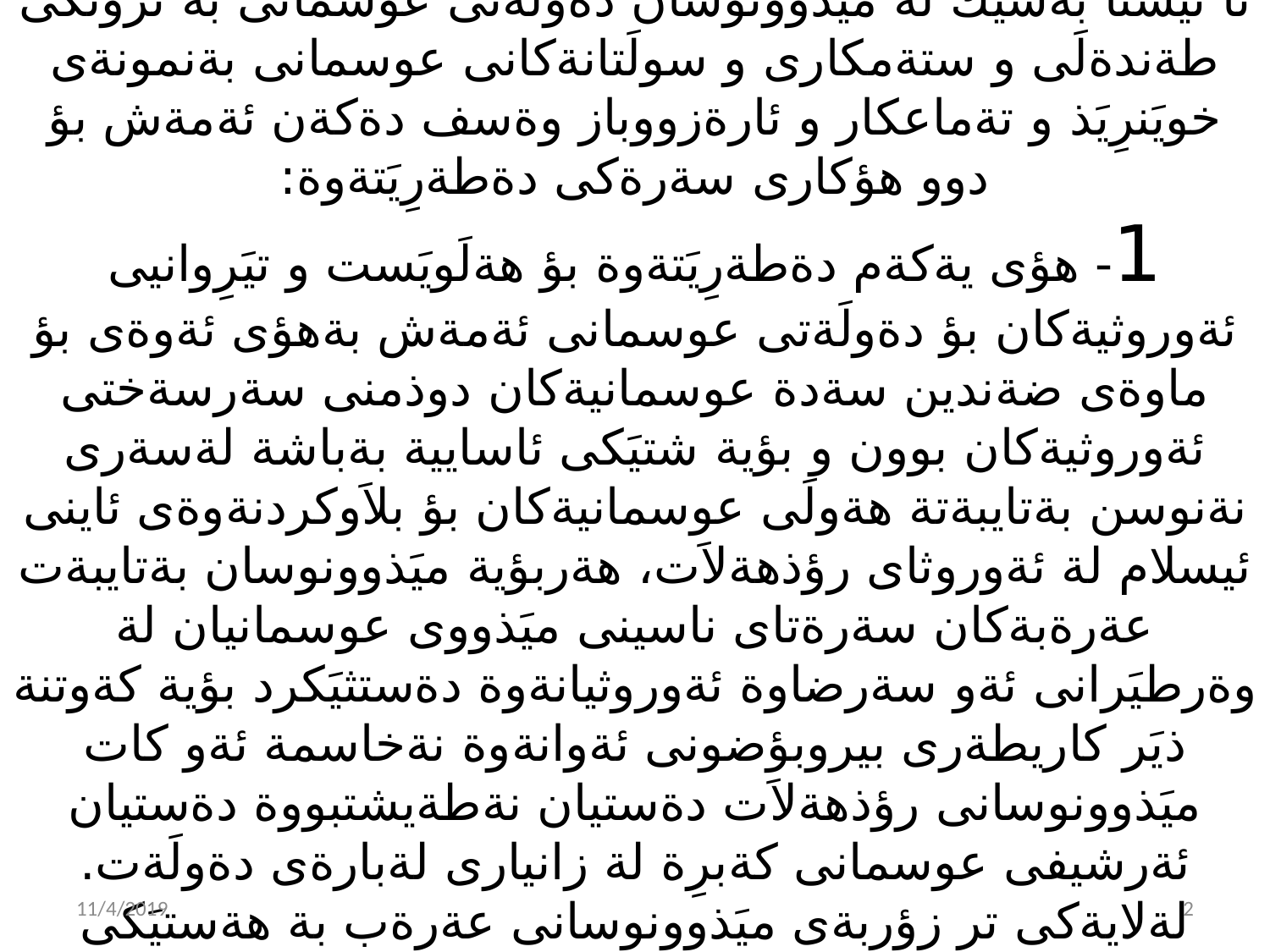

# ضةند تيَبينيةك لةبارةى رِووخانى دةولَةتى عوسمانى تا ئيَستا بةشيَك لة ميَذوونوسان دةولَةتى عوسمانى بة ترؤثكى طةندةلَى و ستةمكارى و سولَتانةكانى عوسمانى بةنمونةى خويَنرِيَذ و تةماعكار و ئارةزووباز وةسف دةكةن ئةمةش بؤ دوو هؤكارى سةرةكى دةطةرِيَتةوة: 1- هؤى يةكةم دةطةرِيَتةوة بؤ هةلَويَست و تيَرِوانيى ئةوروثيةكان بؤ دةولَةتى عوسمانى ئةمةش بةهؤى ئةوةى بؤ ماوةى ضةندين سةدة عوسمانيةكان دوذمنى سةرسةختى ئةوروثيةكان بوون و بؤية شتيَكى ئاسايية بةباشة لةسةرى نةنوسن بةتايبةتة هةولَى عوسمانيةكان بؤ بلاَوكردنةوةى ئاينى ئيسلام لة ئةوروثاى رؤذهةلاَت، هةربؤية ميَذوونوسان بةتايبةت عةرةبةكان سةرةتاى ناسينى ميَذووى عوسمانيان لة وةرطيَرانى ئةو سةرضاوة ئةوروثيانةوة دةستثيَكرد بؤية كةوتنة ذيَر كاريطةرى بيروبؤضونى ئةوانةوة نةخاسمة ئةو كات ميَذوونوسانى رؤذهةلاَت دةستيان نةطةيشتبووة دةستيان ئةرشيفى عوسمانى كةبرِة لة زانيارى لةبارةى دةولَةت. لةلايةكى تر زؤربةى ميَذوونوسانى عةرةب بة هةستيَكى نةتةوة ثةرستانة كتيَبةكانيان دةنوسى  و  وةكو داطيركةر تةمةشاى دةولَةتى عوسمانيان كردووة.
11/4/2019
2